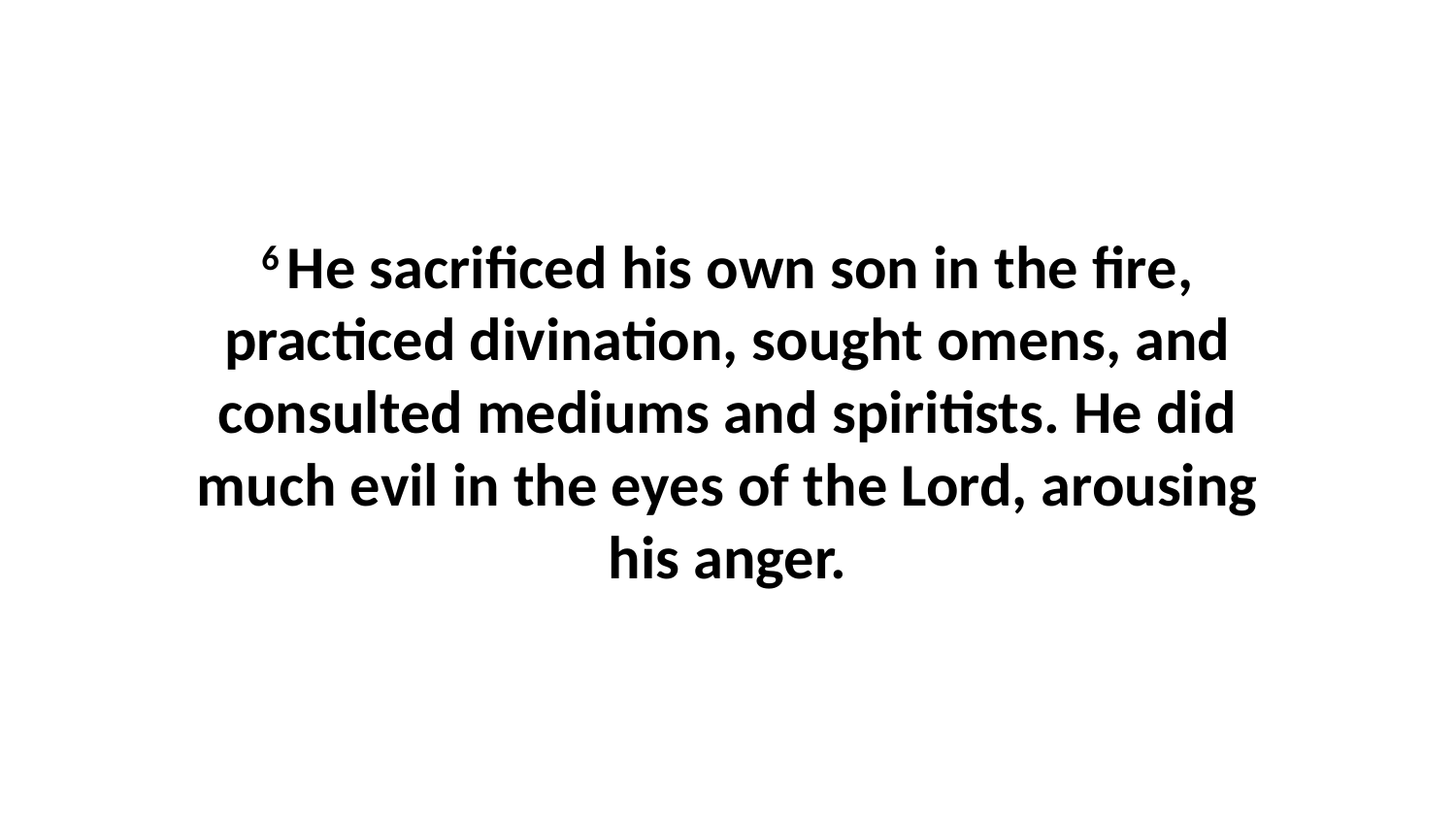

6 He sacrificed his own son in the fire, practiced divination, sought omens, and consulted mediums and spiritists. He did much evil in the eyes of the Lord, arousing his anger.